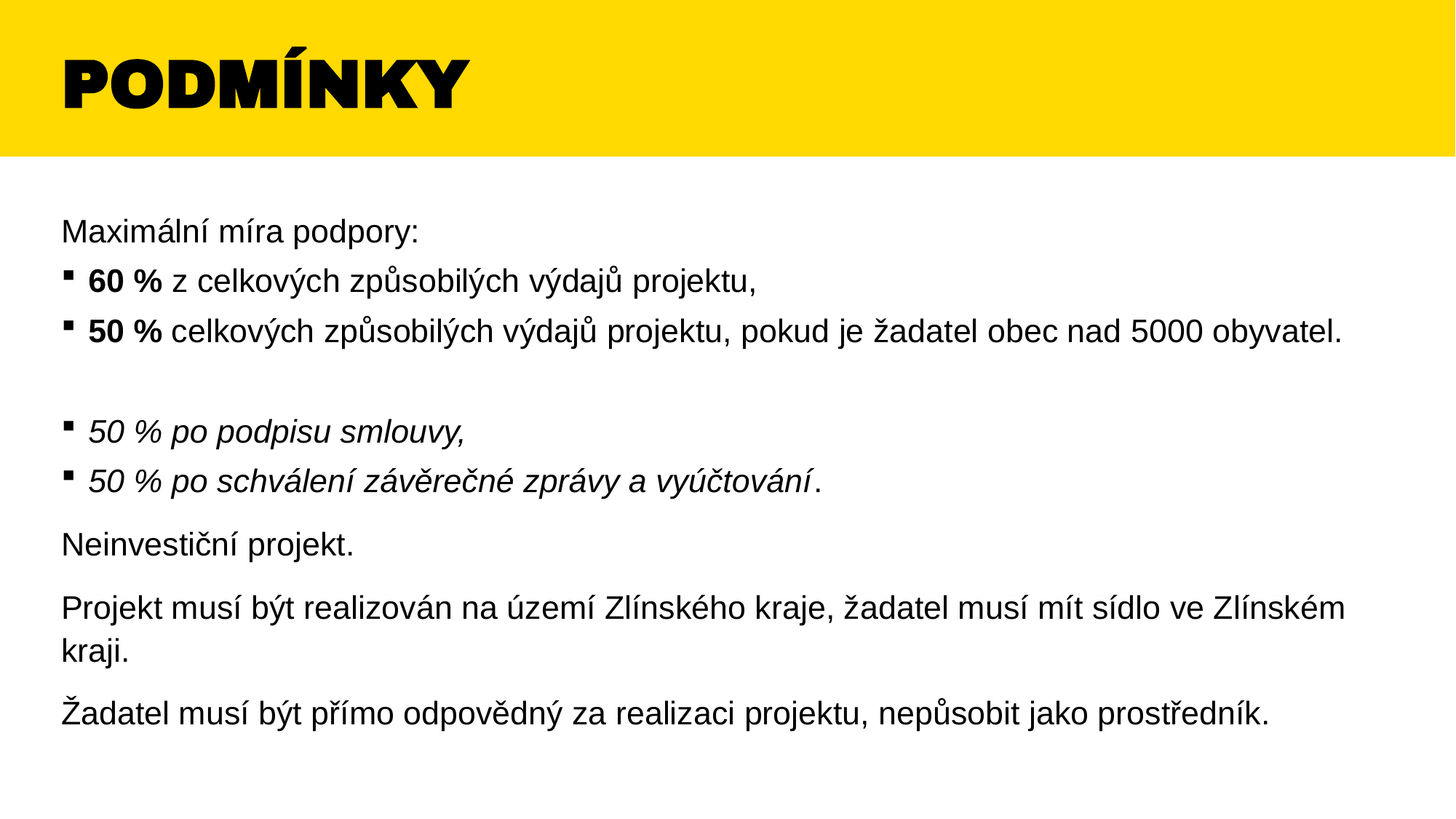

# PODMÍNKY
Maximální míra podpory:
60 % z celkových způsobilých výdajů projektu,
50 % celkových způsobilých výdajů projektu, pokud je žadatel obec nad 5000 obyvatel.

50 % po podpisu smlouvy,
50 % po schválení závěrečné zprávy a vyúčtování.

Neinvestiční projekt.

Projekt musí být realizován na území Zlínského kraje, žadatel musí mít sídlo ve Zlínském kraji.

Žadatel musí být přímo odpovědný za realizaci projektu, nepůsobit jako prostředník.